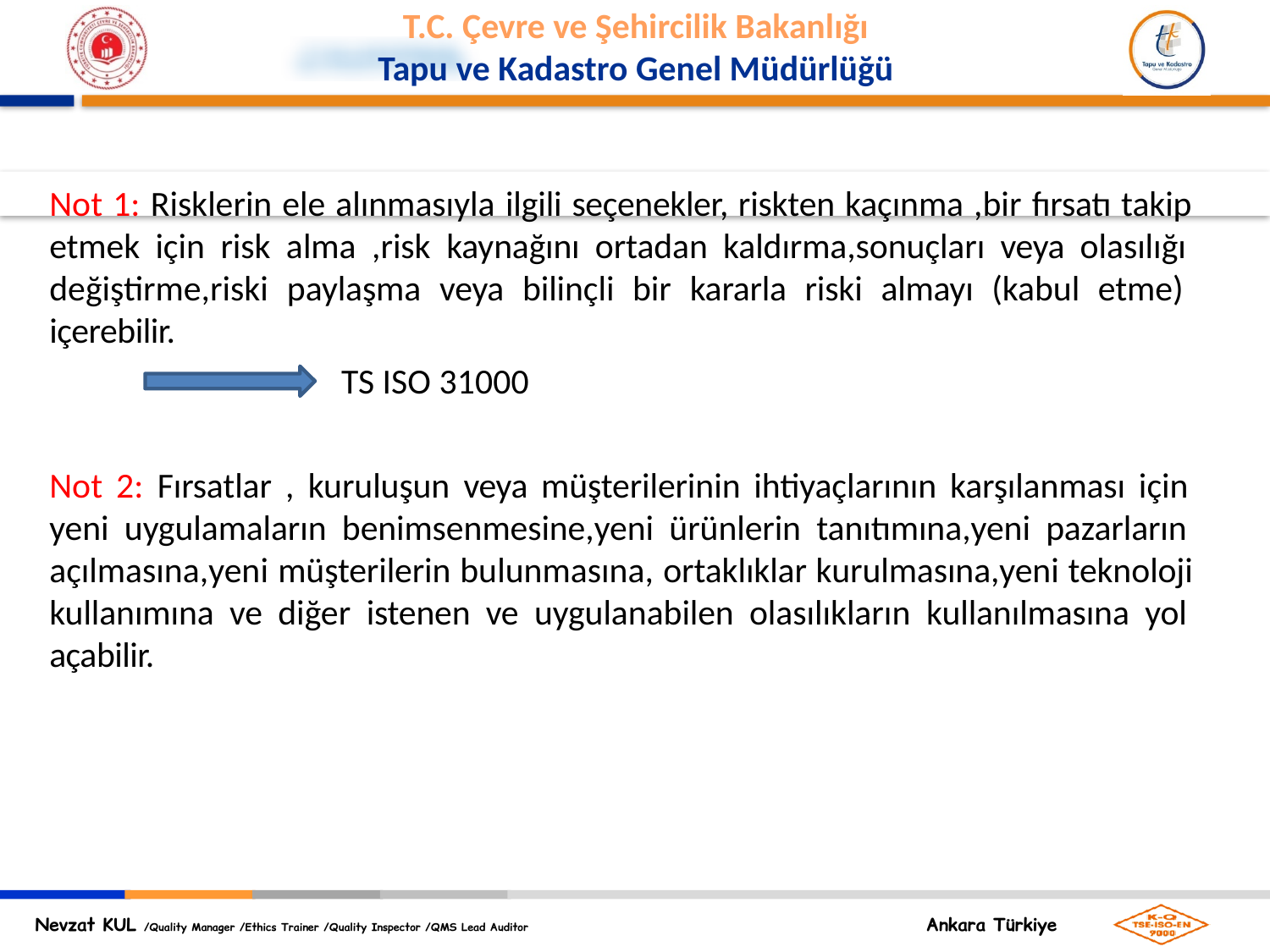

Not 1: Risklerin ele alınmasıyla ilgili seçenekler, riskten kaçınma ,bir fırsatı takip  etmek için risk alma ,risk kaynağını ortadan kaldırma,sonuçları veya olasılığı  değiştirme,riski paylaşma veya bilinçli bir kararla riski almayı (kabul etme)  içerebilir.
TS ISO 31000

Not 2: Fırsatlar , kuruluşun veya müşterilerinin ihtiyaçlarının karşılanması için  yeni uygulamaların benimsenmesine,yeni ürünlerin tanıtımına,yeni pazarların  açılmasına,yeni müşterilerin bulunmasına, ortaklıklar kurulmasına,yeni teknoloji  kullanımına ve diğer istenen ve uygulanabilen olasılıkların kullanılmasına yol  açabilir.